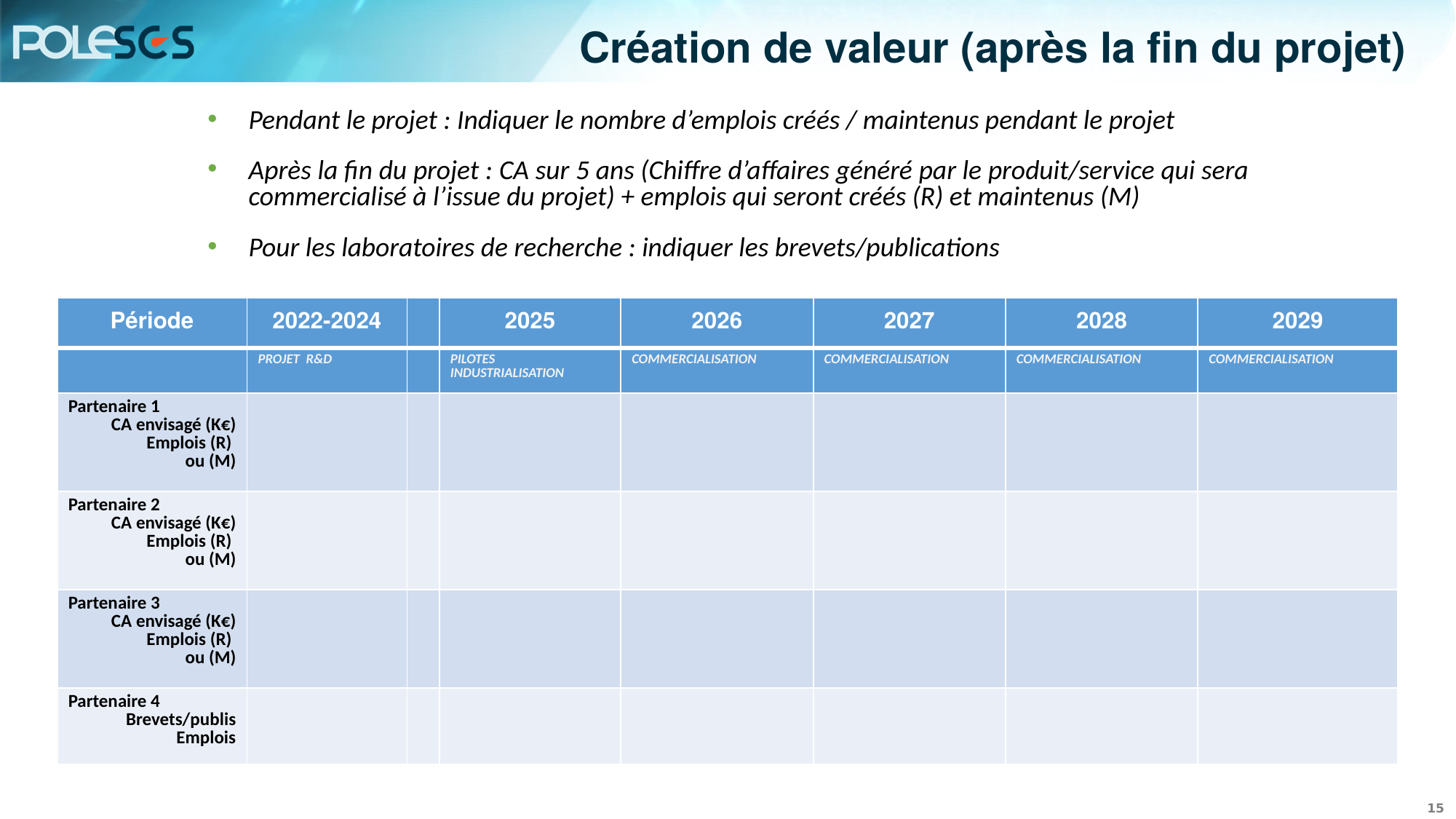

Création de valeur (après la fin du projet)
Pendant le projet : Indiquer le nombre d’emplois créés / maintenus pendant le projet

Après la fin du projet : CA sur 5 ans (Chiffre d’affaires généré par le produit/service qui sera commercialisé à l’issue du projet) + emplois qui seront créés (R) et maintenus (M)

Pour les laboratoires de recherche : indiquer les brevets/publications

| Période | 2022-2024 |  | 2025 | 2026 | 2027 | 2028 | 2029 |
| --- | --- | --- | --- | --- | --- | --- | --- |
|  | PROJET R&D |  | PILOTES INDUSTRIALISATION | COMMERCIALISATION | COMMERCIALISATION | COMMERCIALISATION | COMMERCIALISATION |
| Partenaire 1 CA envisagé (K€) Emplois (R) ou (M) |  |  |  |  |  |  |  |
| Partenaire 2 CA envisagé (K€) Emplois (R) ou (M) |  |  |  |  |  |  |  |
| Partenaire 3 CA envisagé (K€) Emplois (R) ou (M) |  |  |  |  |  |  |  |
| Partenaire 4 Brevets/publis Emplois |  |  |  |  |  |  |  |
15